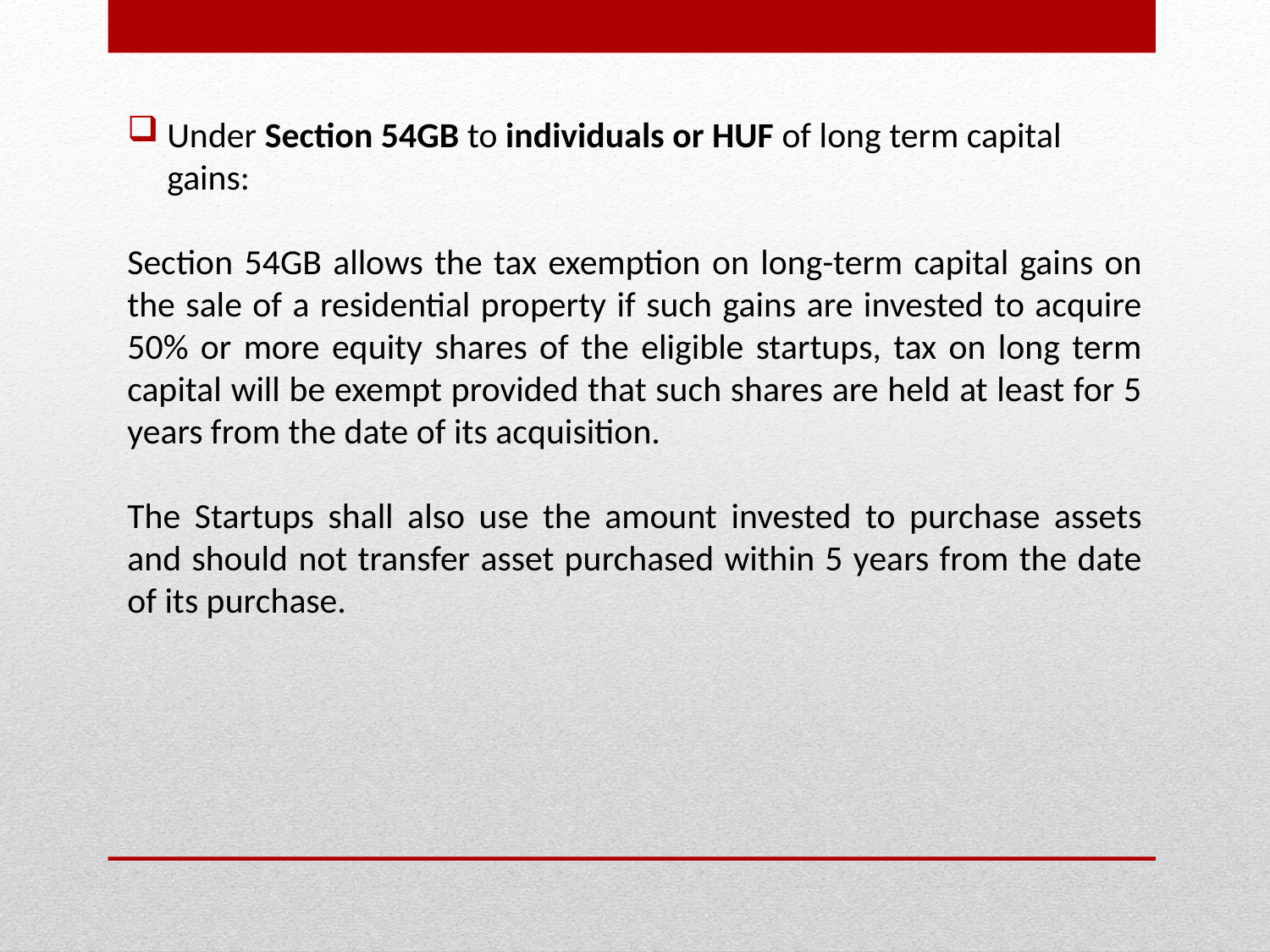

Under Section 54GB to individuals or HUF of long term capital gains:

Section 54GB allows the tax exemption on long-term capital gains on the sale of a residential property if such gains are invested to acquire 50% or more equity shares of the eligible startups, tax on long term capital will be exempt provided that such shares are held at least for 5 years from the date of its acquisition.

The Startups shall also use the amount invested to purchase assets and should not transfer asset purchased within 5 years from the date of its purchase.